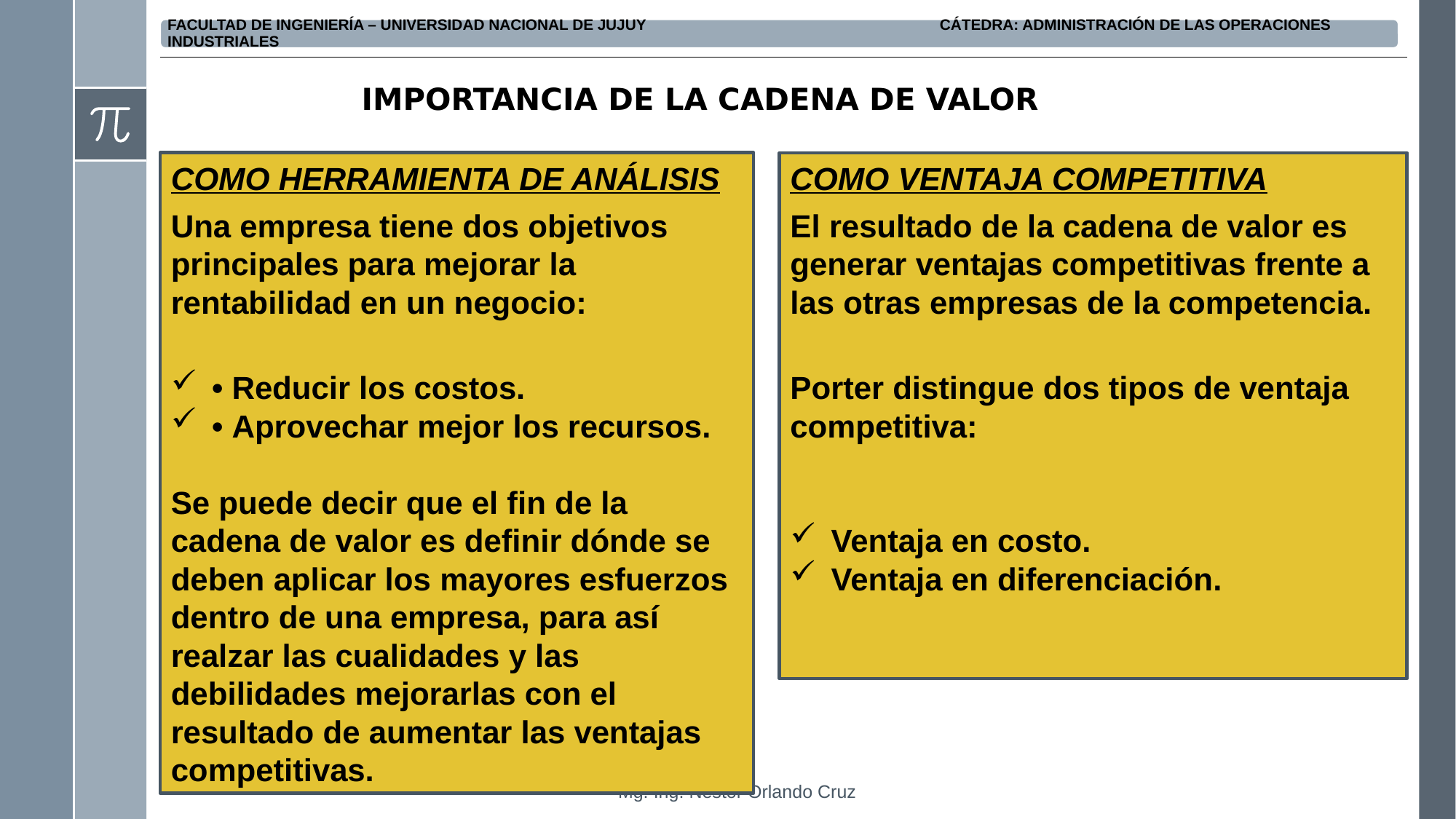

FACULTAD DE INGENIERÍA – UNIVERSIDAD NACIONAL DE JUJUY 		                            CÁTEDRA: ADMINISTRACIÓN DE LAS OPERACIONES INDUSTRIALES
IMPORTANCIA DE LA CADENA DE VALOR
COMO HERRAMIENTA DE ANÁLISIS
Una empresa tiene dos objetivos principales para mejorar la rentabilidad en un negocio:

• Reducir los costos.
• Aprovechar mejor los recursos.

Se puede decir que el fin de la cadena de valor es definir dónde se deben aplicar los mayores esfuerzos dentro de una empresa, para así realzar las cualidades y las debilidades mejorarlas con el resultado de aumentar las ventajas competitivas.
COMO VENTAJA COMPETITIVA
El resultado de la cadena de valor es generar ventajas competitivas frente a las otras empresas de la competencia.

Porter distingue dos tipos de ventaja competitiva:

Ventaja en costo.
Ventaja en diferenciación.

Mg. Ing. Néstor Orlando Cruz